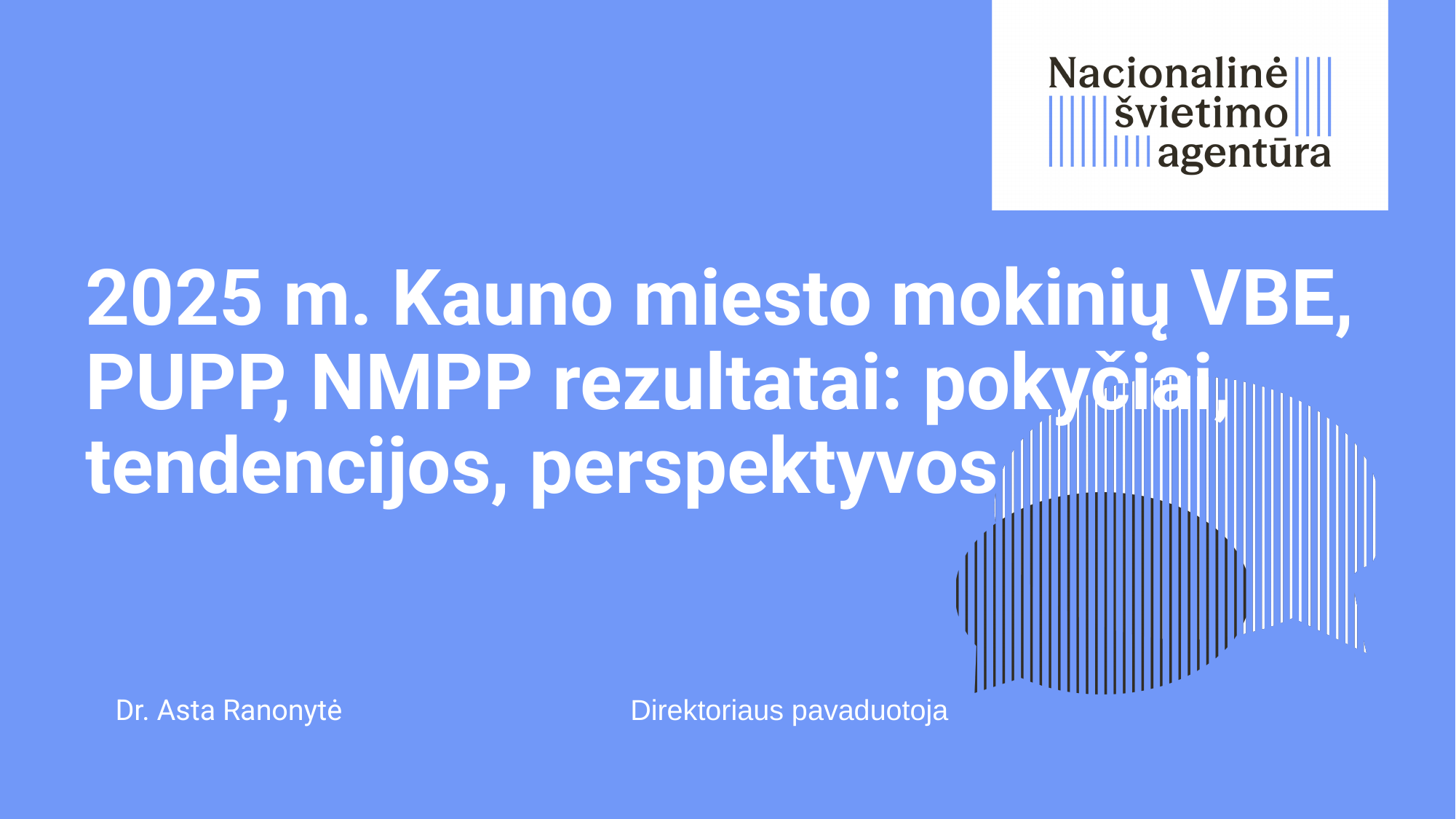

# 2025 m. Kauno miesto mokinių VBE, PUPP, NMPP rezultatai: pokyčiai, tendencijos, perspektyvos
Dr. Asta Ranonytė
Direktoriaus pavaduotoja